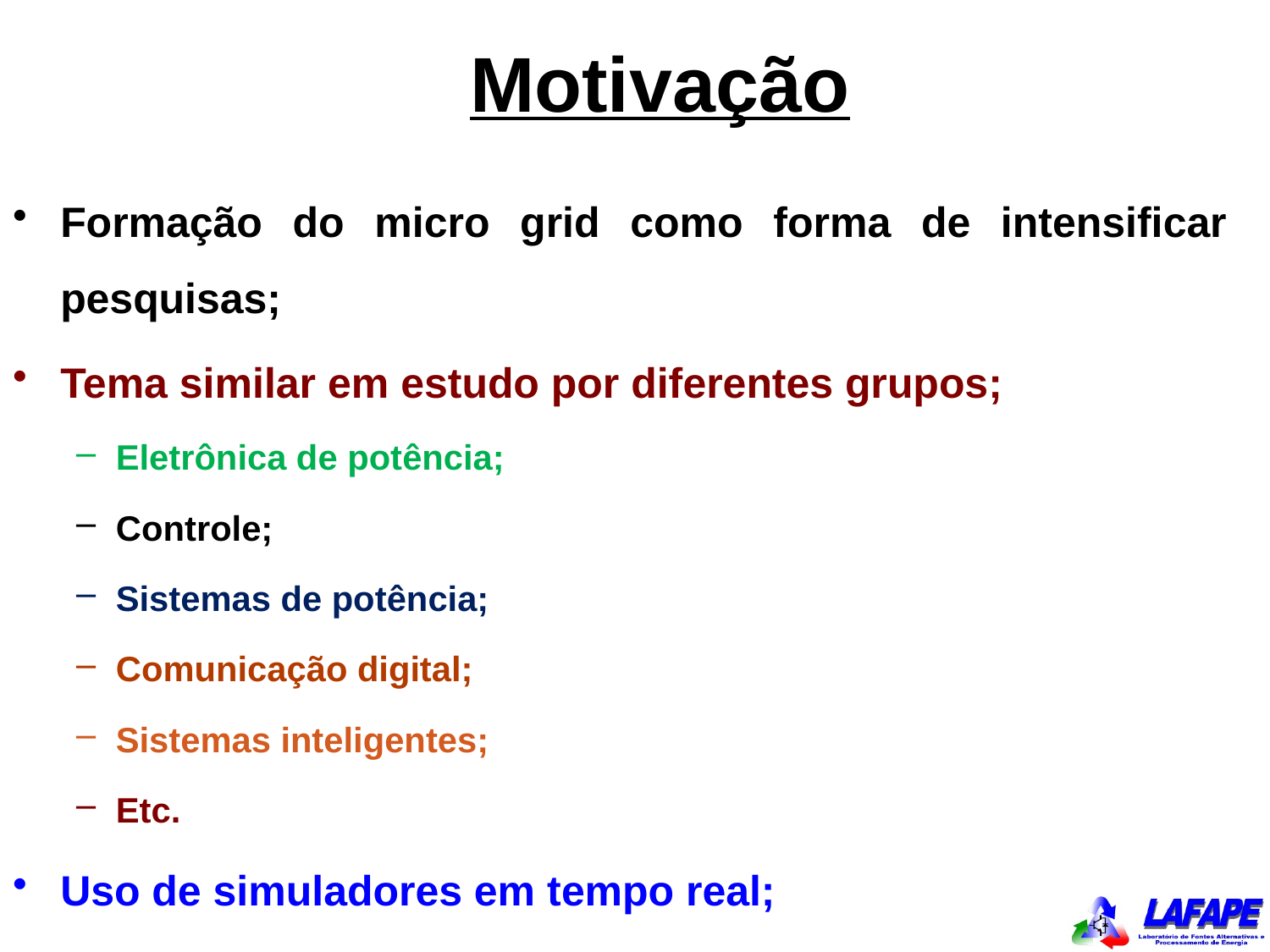

Motivação
Formação do micro grid como forma de intensificar  pesquisas;
Tema similar em estudo por diferentes grupos;
Eletrônica de potência;
Controle;
Sistemas de potência;
Comunicação digital;
Sistemas inteligentes;
Etc.
Uso de simuladores em tempo real;